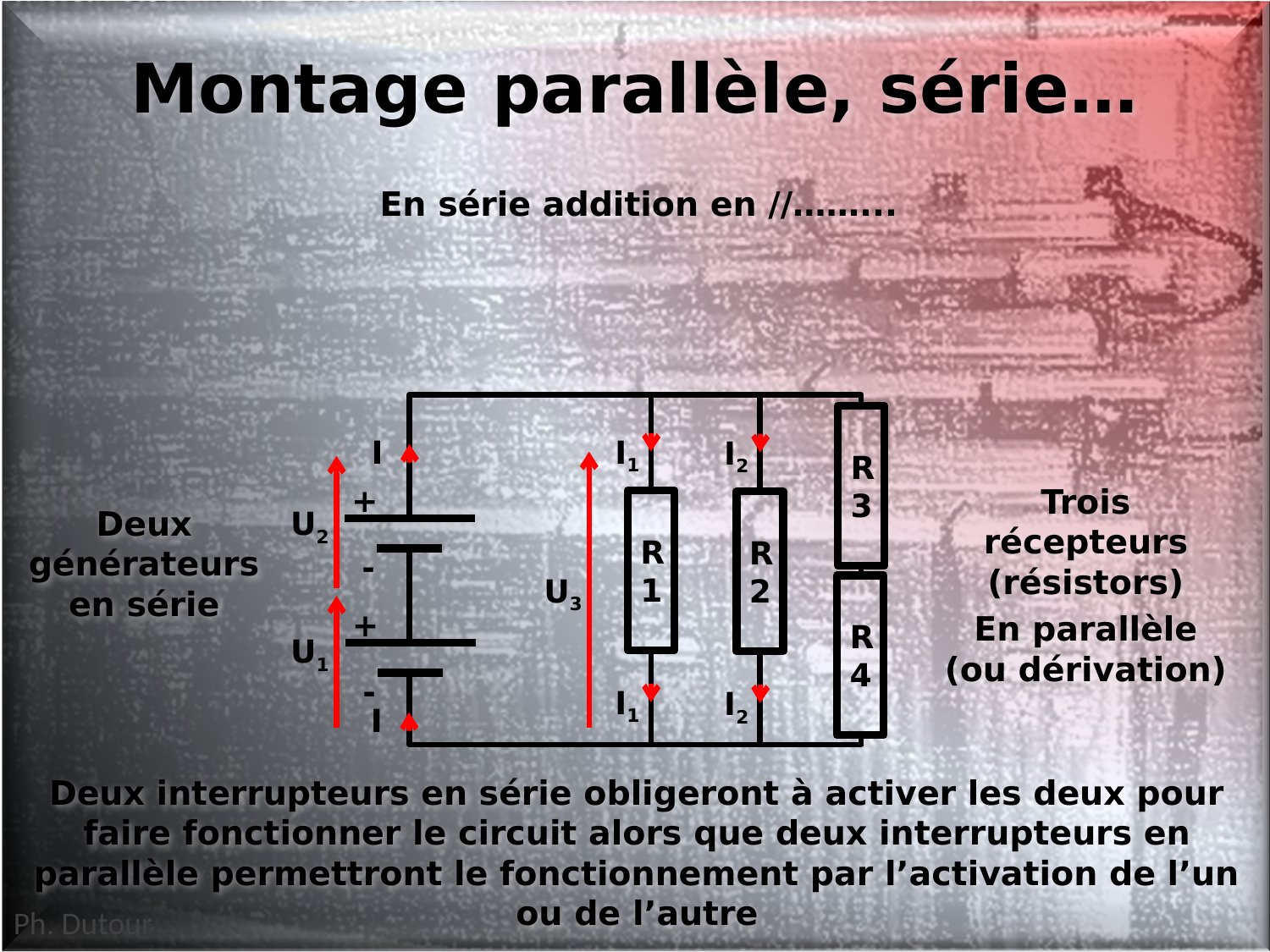

# Montage parallèle, série…
En série addition en //……...

I
I1
I2
R3
Trois récepteurs (résistors)
En parallèle (ou dérivation)
+
Deux générateurs en série
U2

-
R1
R2
U3
+
U1
R4

-
I1
I2
I
Deux interrupteurs en série obligeront à activer les deux pour faire fonctionner le circuit alors que deux interrupteurs en parallèle permettront le fonctionnement par l’activation de l’un ou de l’autre